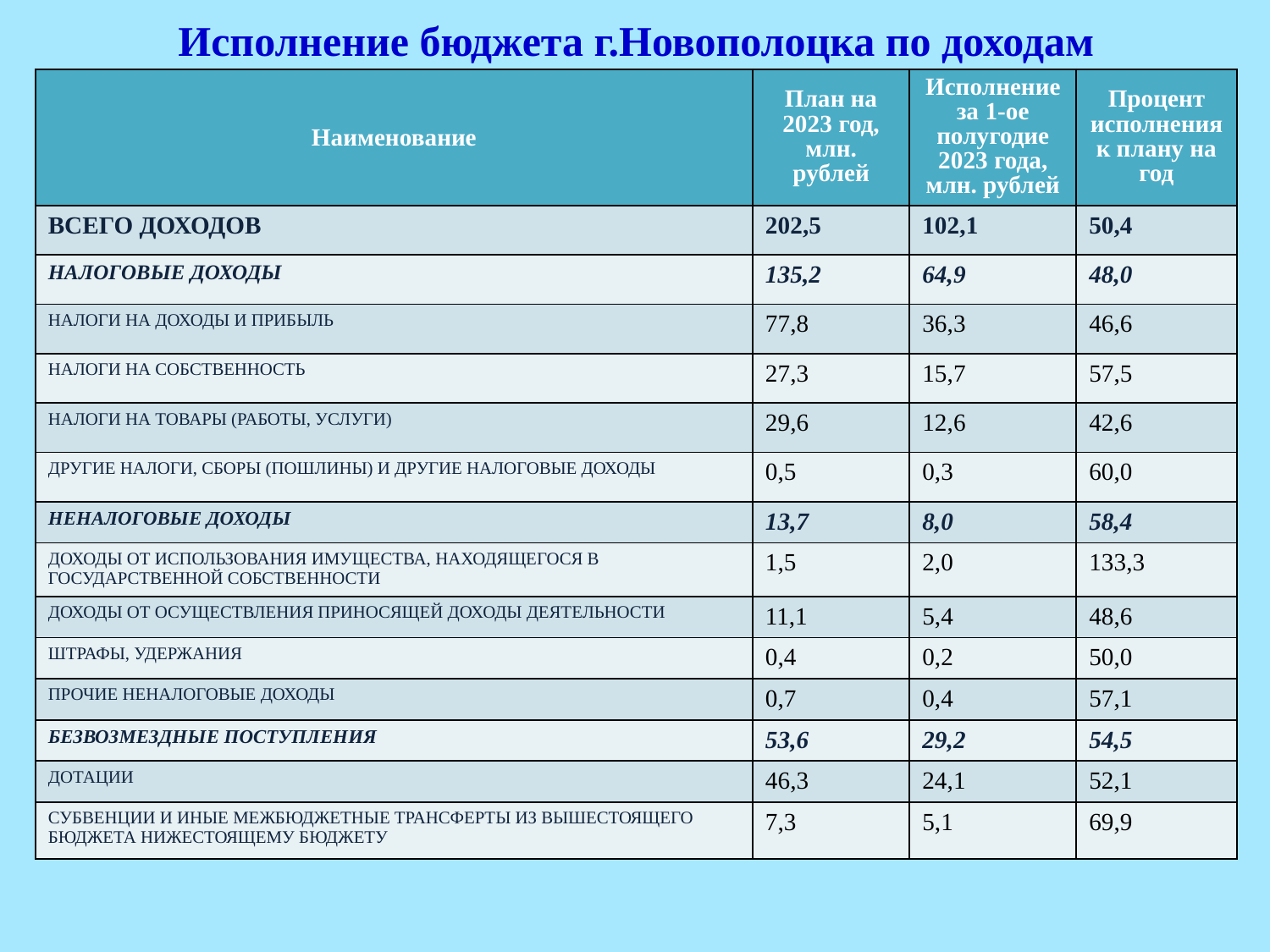

# Исполнение бюджета г.Новополоцка по доходам
| Наименование | План на 2023 год, млн. рублей | Исполнение за 1-ое полугодие 2023 года, млн. рублей | Процент исполнения к плану на год |
| --- | --- | --- | --- |
| ВСЕГО ДОХОДОВ | 202,5 | 102,1 | 50,4 |
| НАЛОГОВЫЕ ДОХОДЫ | 135,2 | 64,9 | 48,0 |
| НАЛОГИ НА ДОХОДЫ И ПРИБЫЛЬ | 77,8 | 36,3 | 46,6 |
| НАЛОГИ НА СОБСТВЕННОСТЬ | 27,3 | 15,7 | 57,5 |
| НАЛОГИ НА ТОВАРЫ (РАБОТЫ, УСЛУГИ) | 29,6 | 12,6 | 42,6 |
| ДРУГИЕ НАЛОГИ, СБОРЫ (ПОШЛИНЫ) И ДРУГИЕ НАЛОГОВЫЕ ДОХОДЫ | 0,5 | 0,3 | 60,0 |
| НЕНАЛОГОВЫЕ ДОХОДЫ | 13,7 | 8,0 | 58,4 |
| ДОХОДЫ ОТ ИСПОЛЬЗОВАНИЯ ИМУЩЕСТВА, НАХОДЯЩЕГОСЯ В ГОСУДАРСТВЕННОЙ СОБСТВЕННОСТИ | 1,5 | 2,0 | 133,3 |
| ДОХОДЫ ОТ ОСУЩЕСТВЛЕНИЯ ПРИНОСЯЩЕЙ ДОХОДЫ ДЕЯТЕЛЬНОСТИ | 11,1 | 5,4 | 48,6 |
| ШТРАФЫ, УДЕРЖАНИЯ | 0,4 | 0,2 | 50,0 |
| ПРОЧИЕ НЕНАЛОГОВЫЕ ДОХОДЫ | 0,7 | 0,4 | 57,1 |
| БЕЗВОЗМЕЗДНЫЕ ПОСТУПЛЕНИЯ | 53,6 | 29,2 | 54,5 |
| ДОТАЦИИ | 46,3 | 24,1 | 52,1 |
| СУБВЕНЦИИ И ИНЫЕ МЕЖБЮДЖЕТНЫЕ ТРАНСФЕРТЫ ИЗ ВЫШЕСТОЯЩЕГО БЮДЖЕТА НИЖЕСТОЯЩЕМУ БЮДЖЕТУ | 7,3 | 5,1 | 69,9 |